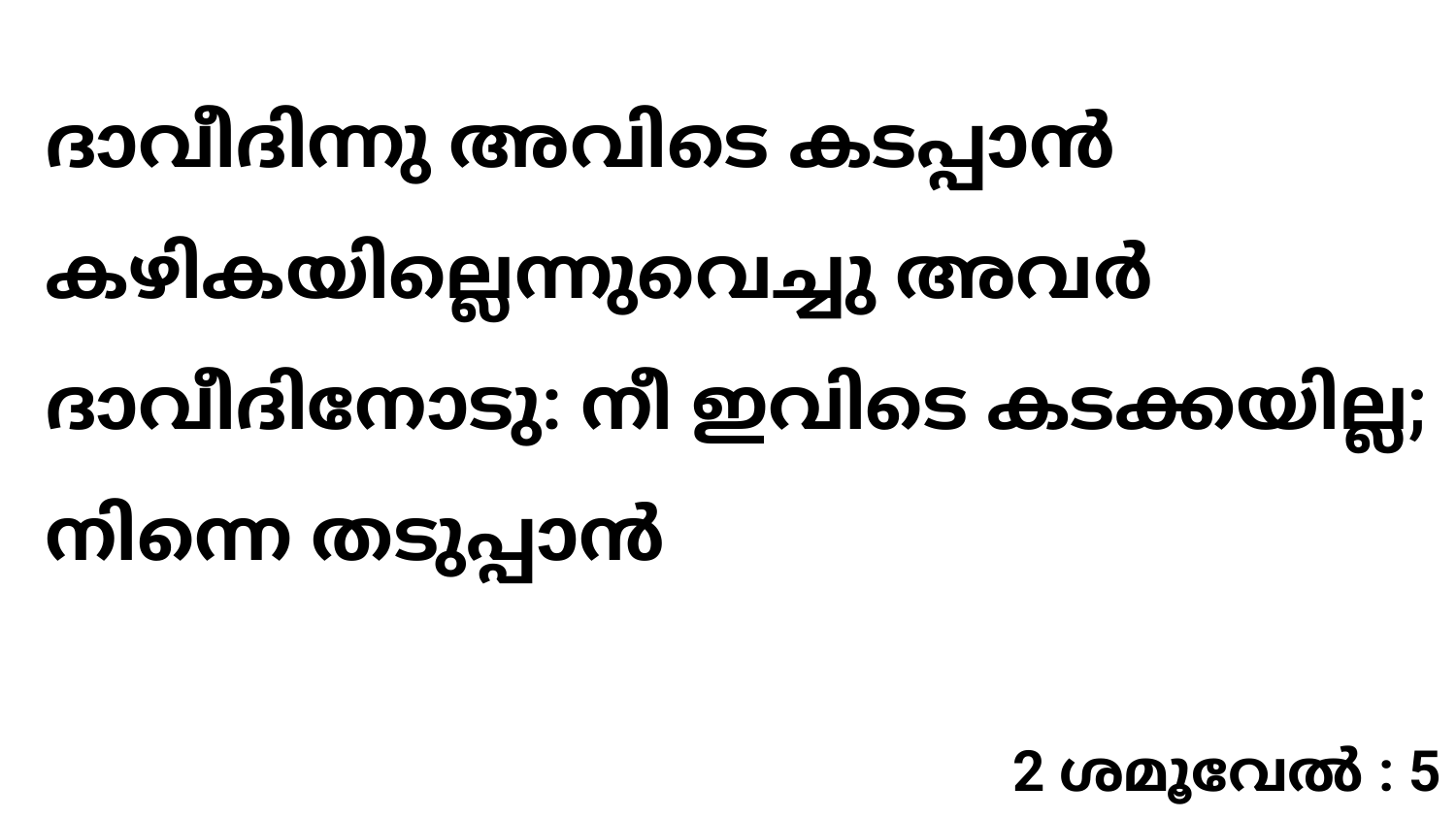

ദാവീദിന്നു അവിടെ കടപ്പാൻ കഴികയില്ലെന്നുവെച്ചു അവർ ദാവീദിനോടു: നീ ഇവിടെ കടക്കയില്ല; നിന്നെ തടുപ്പാൻ
2 ശമൂവേൽ : 5